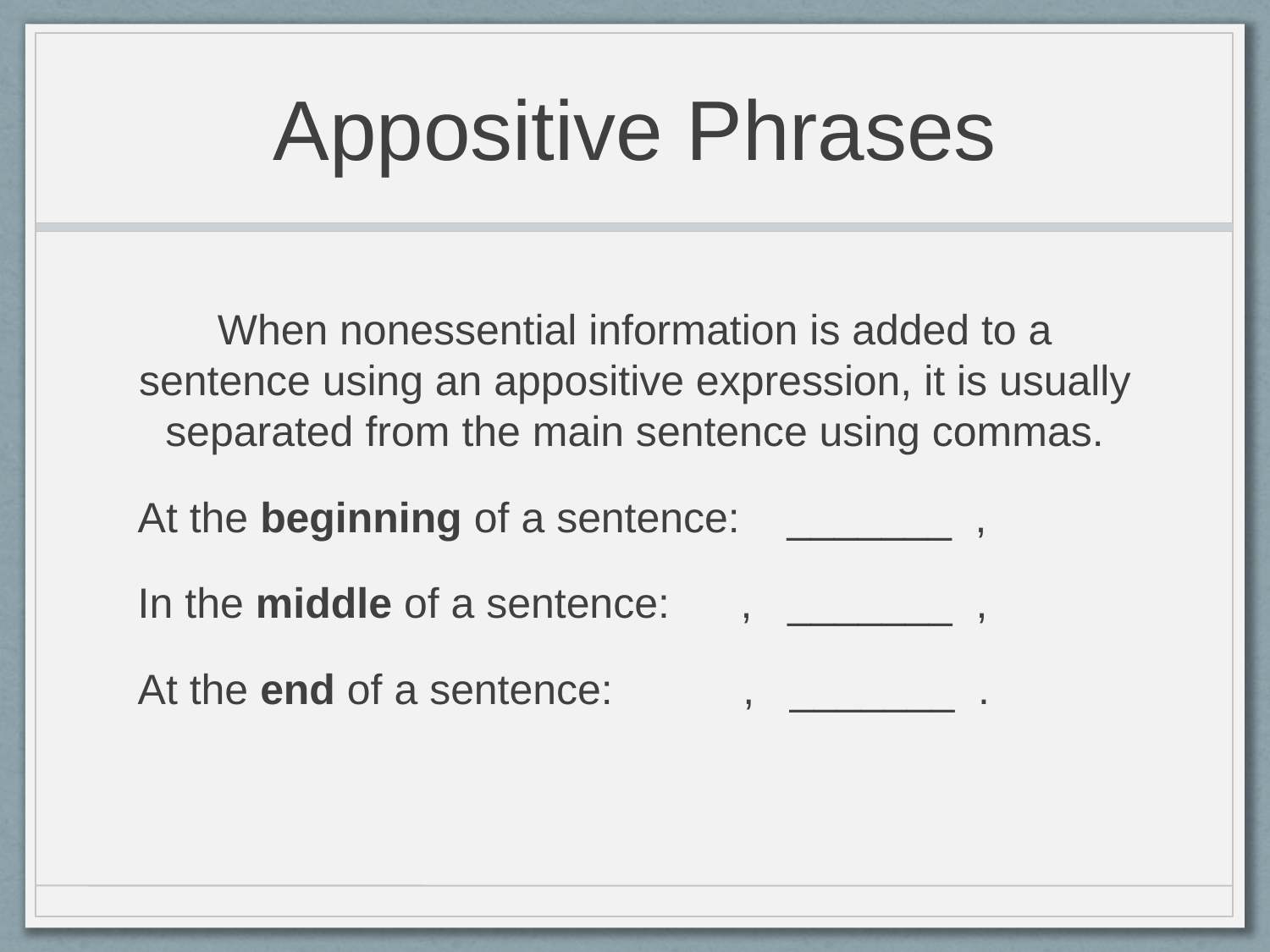

# Appositive Phrases
When nonessential information is added to a sentence using an appositive expression, it is usually separated from the main sentence using commas.
At the beginning of a sentence:    _______  ,
In the middle of a sentence:      ,   _______  ,
At the end of a sentence:           ,   _______  .